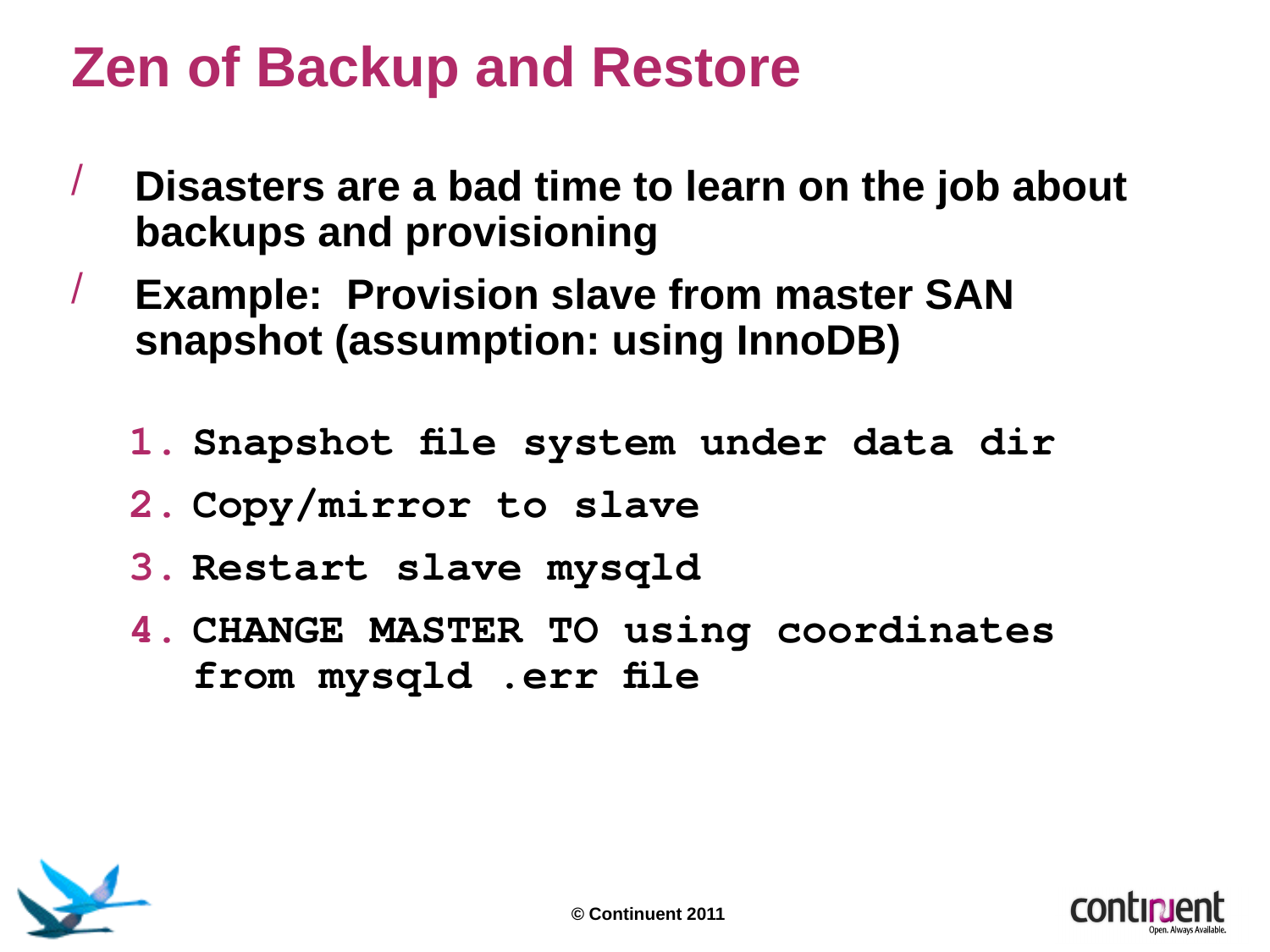

Zen of Backup and Restore
Disasters are a bad time to learn on the job about backups and provisioning
Example:  Provision slave from master SAN snapshot (assumption: using InnoDB)
Snapshot file system under data dir
Copy/mirror to slave
Restart slave mysqld
CHANGE MASTER TO using coordinates from mysqld .err file